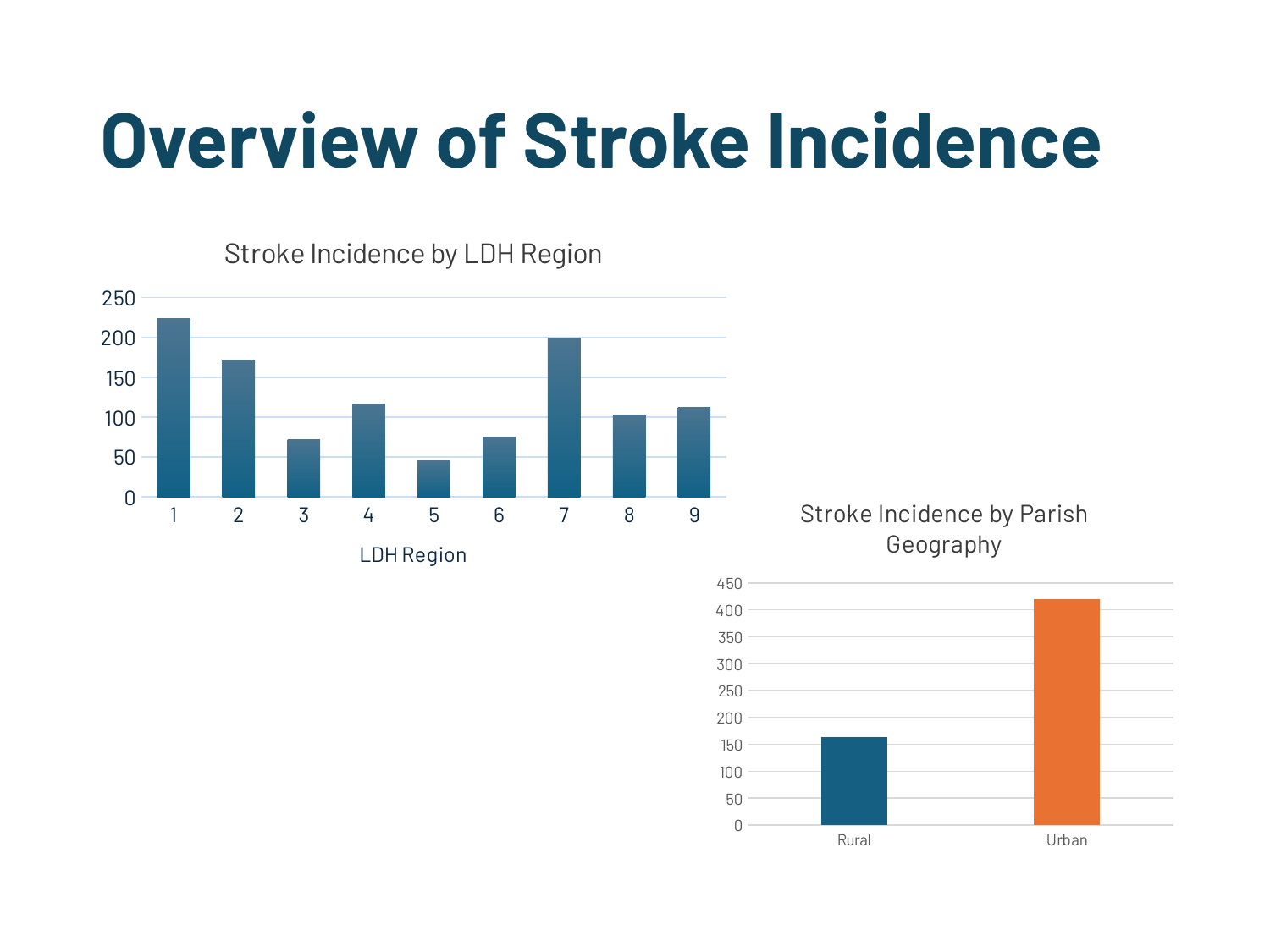

# Overview of Stroke Incidence

### Chart: Stroke Incidence by LDH Region

| Category | Count of member_id |
|---|---|
| 1 | 224.0 |
| 2 | 172.0 |
| 3 | 72.0 |
| 4 | 116.0 |
| 5 | 45.0 |
| 6 | 75.0 |
| 7 | 199.0 |
| 8 | 102.0 |
| 9 | 112.0 |

### Chart: Stroke Incidence by Parish Geography

| Category | Count of member_id |
|---|---|
| Rural | 164.0 |
| Urban | 419.0 |